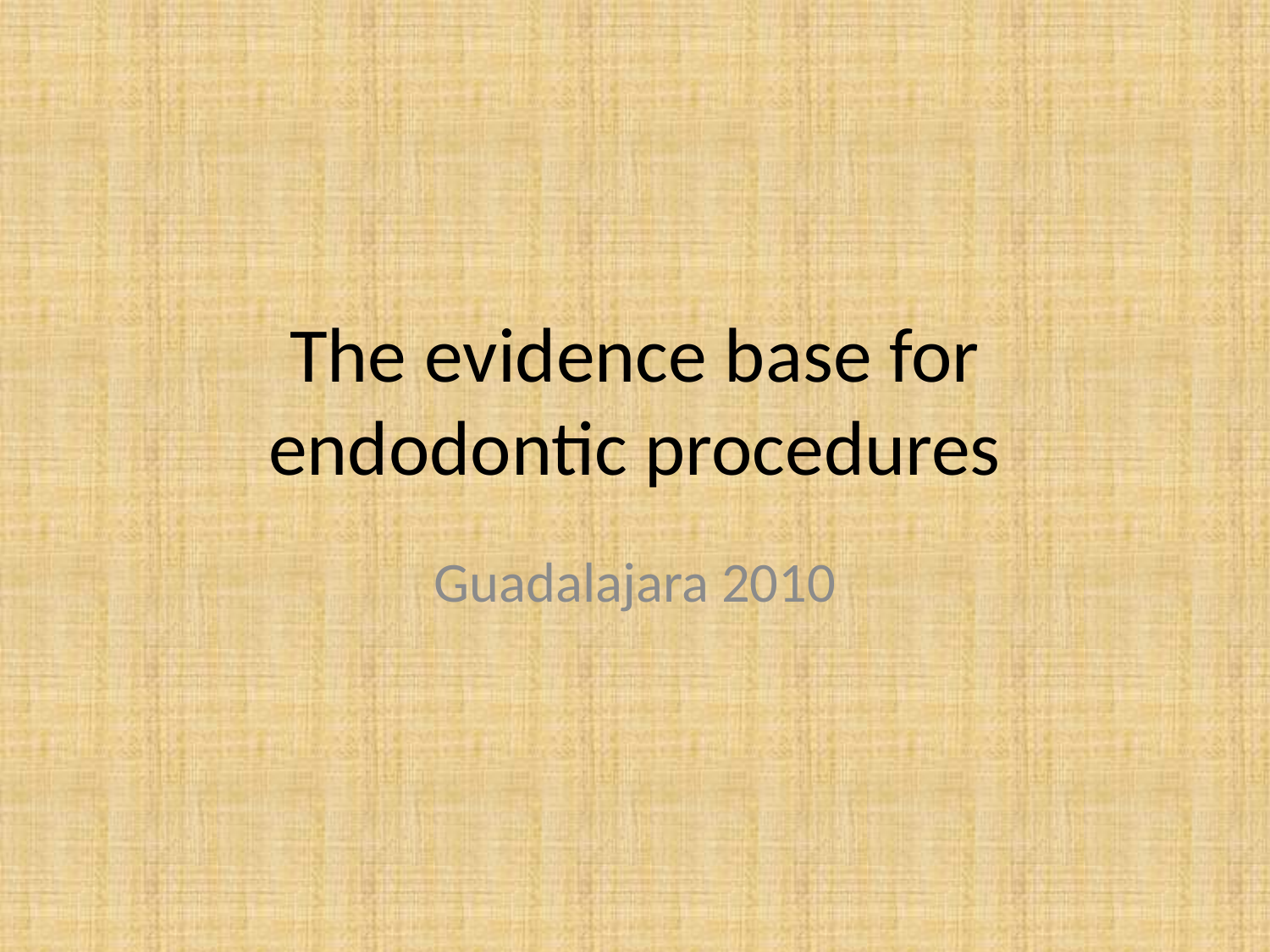

# The evidence base for endodontic procedures
Guadalajara 2010